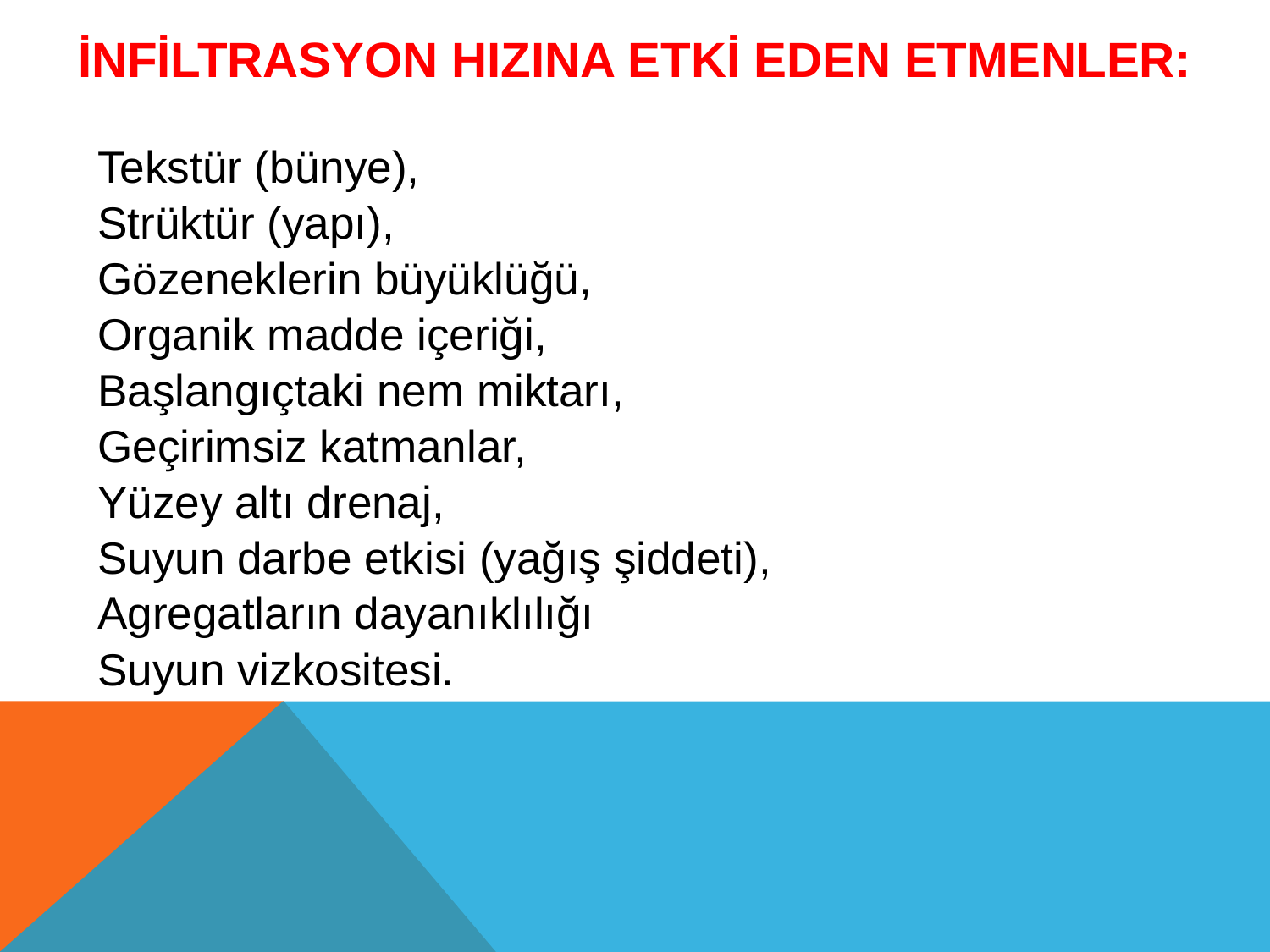

# İnfİltrasyon hIzIna etkİ eden etmenler:

Tekstür (bünye),
Strüktür (yapı),
Gözeneklerin büyüklüğü,
Organik madde içeriği,
Başlangıçtaki nem miktarı,
Geçirimsiz katmanlar,
Yüzey altı drenaj,
Suyun darbe etkisi (yağış şiddeti),
Agregatların dayanıklılığı
Suyun vizkositesi.